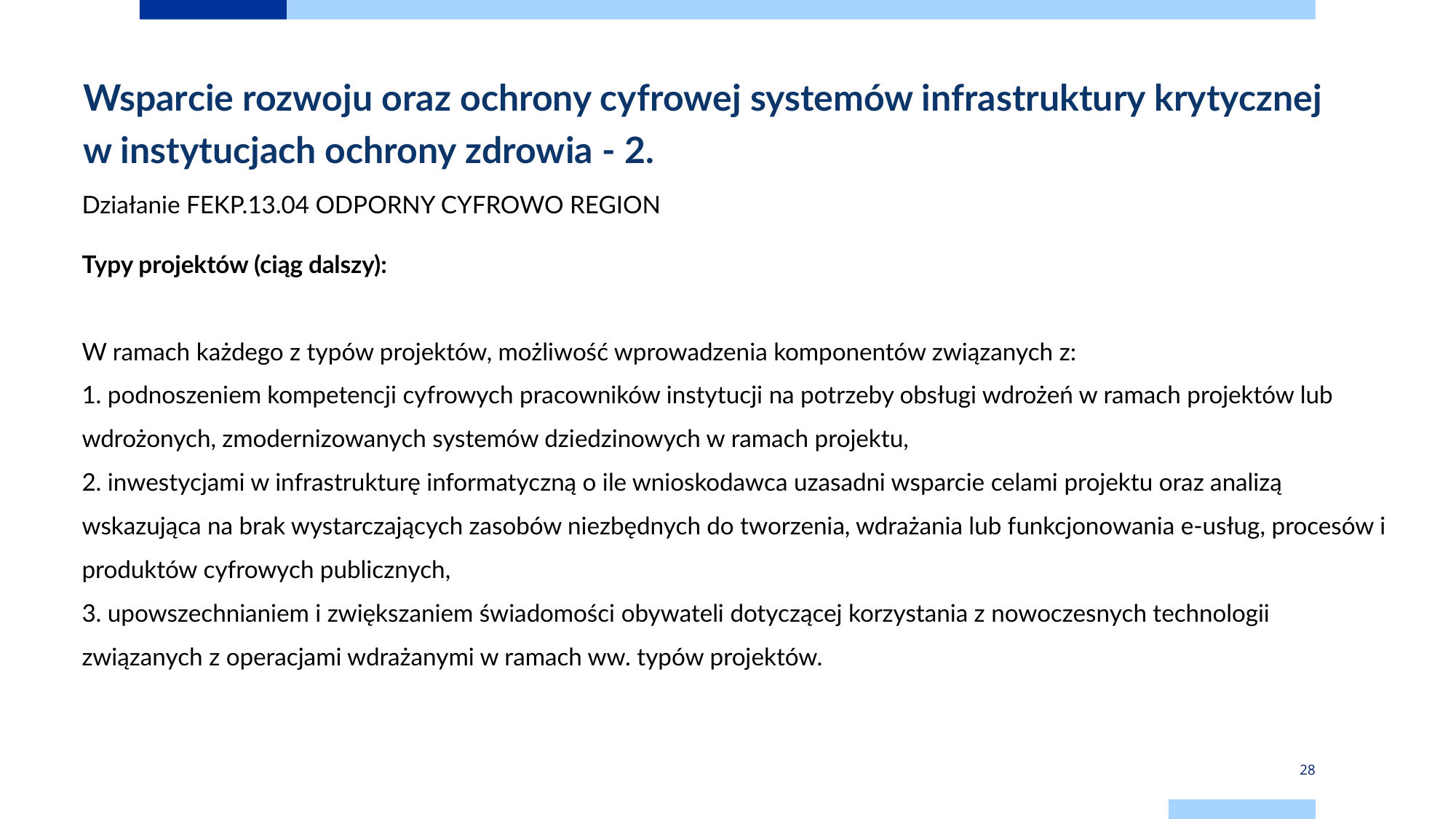

Wsparcie rozwoju oraz ochrony cyfrowej systemów infrastruktury krytycznej w instytucjach ochrony zdrowia - 2.
Działanie FEKP.13.04 ODPORNY CYFROWO REGION
Typy projektów (ciąg dalszy):

W ramach każdego z typów projektów, możliwość wprowadzenia komponentów związanych z:
1. podnoszeniem kompetencji cyfrowych pracowników instytucji na potrzeby obsługi wdrożeń w ramach projektów lub wdrożonych, zmodernizowanych systemów dziedzinowych w ramach projektu,
2. inwestycjami w infrastrukturę informatyczną o ile wnioskodawca uzasadni wsparcie celami projektu oraz analizą wskazująca na brak wystarczających zasobów niezbędnych do tworzenia, wdrażania lub funkcjonowania e-usług, procesów i produktów cyfrowych publicznych,
3. upowszechnianiem i zwiększaniem świadomości obywateli dotyczącej korzystania z nowoczesnych technologii związanych z operacjami wdrażanymi w ramach ww. typów projektów.
28